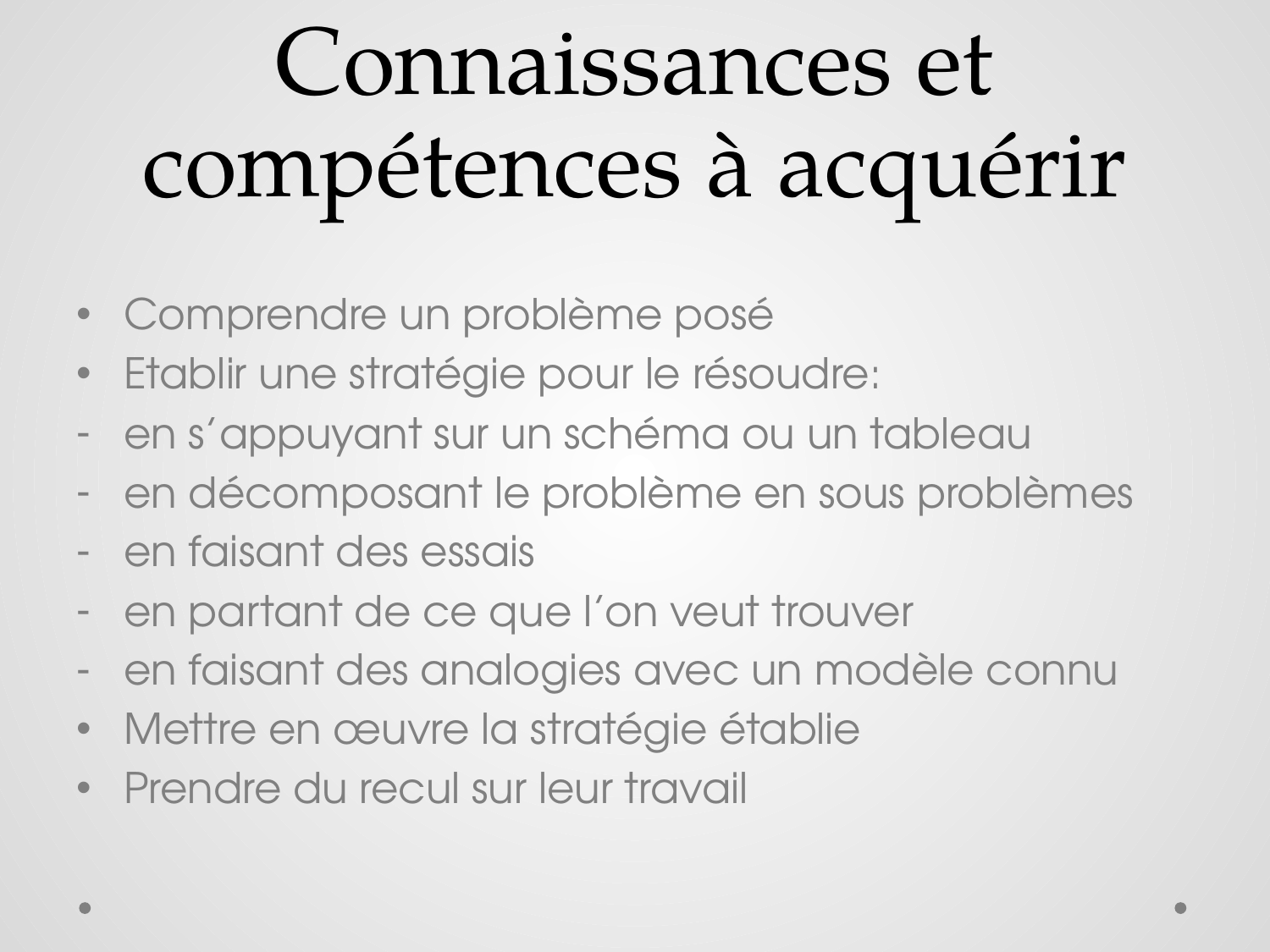

# Connaissances et compétences à acquérir

Comprendre un problème posé
Etablir une stratégie pour le résoudre:
en s’appuyant sur un schéma ou un tableau
en décomposant le problème en sous problèmes
en faisant des essais
en partant de ce que l’on veut trouver
en faisant des analogies avec un modèle connu
Mettre en œuvre la stratégie établie
Prendre du recul sur leur travail